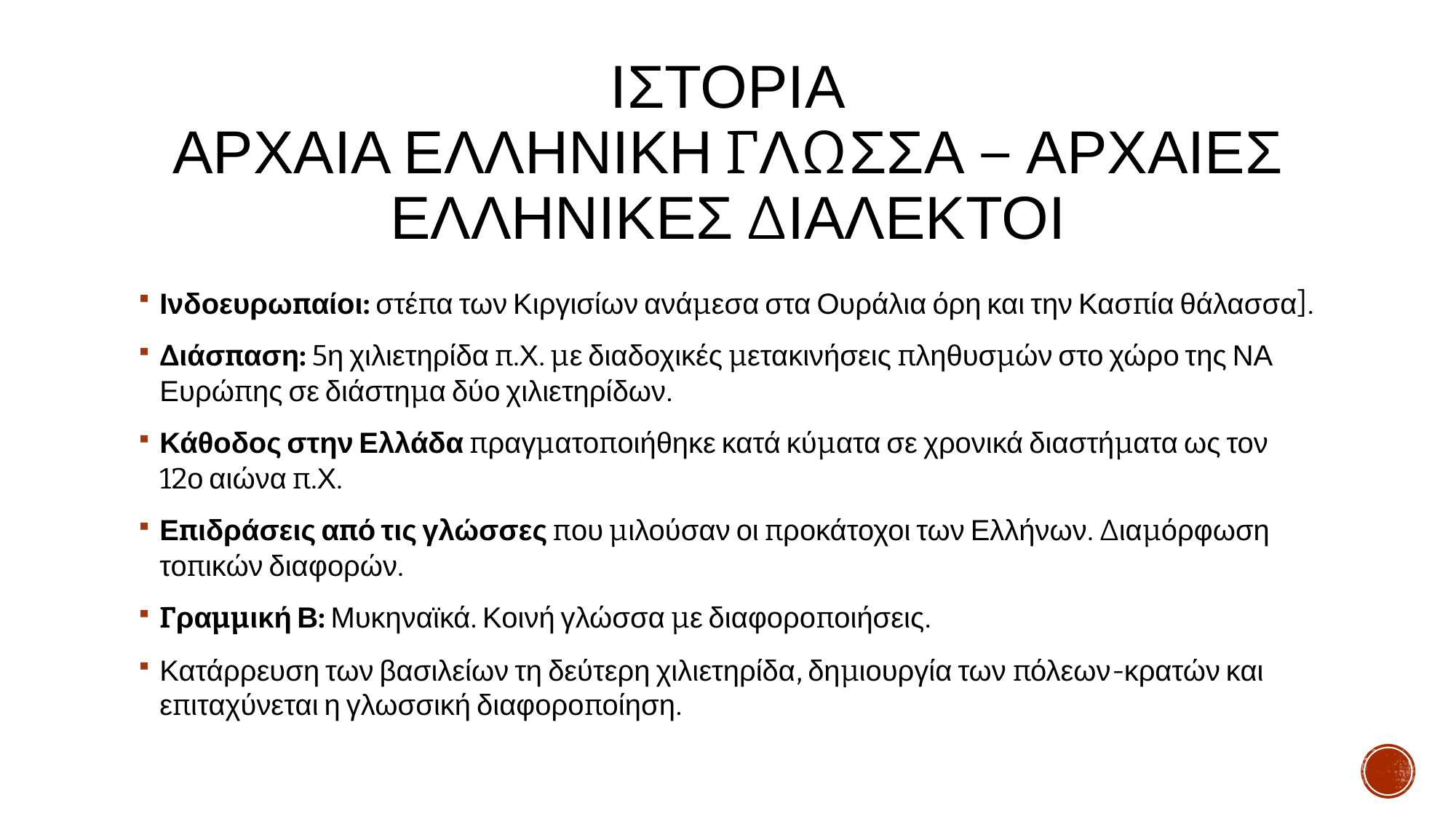

# Ιστορια αρχαια ελληνικη γλωσσα – αρχαιεσ ελληνικεσ διαλεκτοι
Ινδοευρωπαίοι: στέπα των Κιργισίων ανάμεσα στα Ουράλια όρη και την Κασπία θάλασσα].
Διάσπαση: 5η χιλιετηρίδα π.Χ. με διαδοχικές μετακινήσεις πληθυσμών στο χώρο της ΝΑ Ευρώπης σε διάστημα δύο χιλιετηρίδων.
Κάθοδος στην Ελλάδα πραγματοποιήθηκε κατά κύματα σε χρονικά διαστήματα ως τον 12ο αιώνα π.Χ.
Επιδράσεις από τις γλώσσες που μιλούσαν οι προκάτοχοι των Ελλήνων. Διαμόρφωση τοπικών διαφορών.
Γραμμική Β: Μυκηναϊκά. Κοινή γλώσσα με διαφοροποιήσεις.
Κατάρρευση των βασιλείων τη δεύτερη χιλιετηρίδα, δημιουργία των πόλεων-κρατών και επιταχύνεται η γλωσσική διαφοροποίηση.